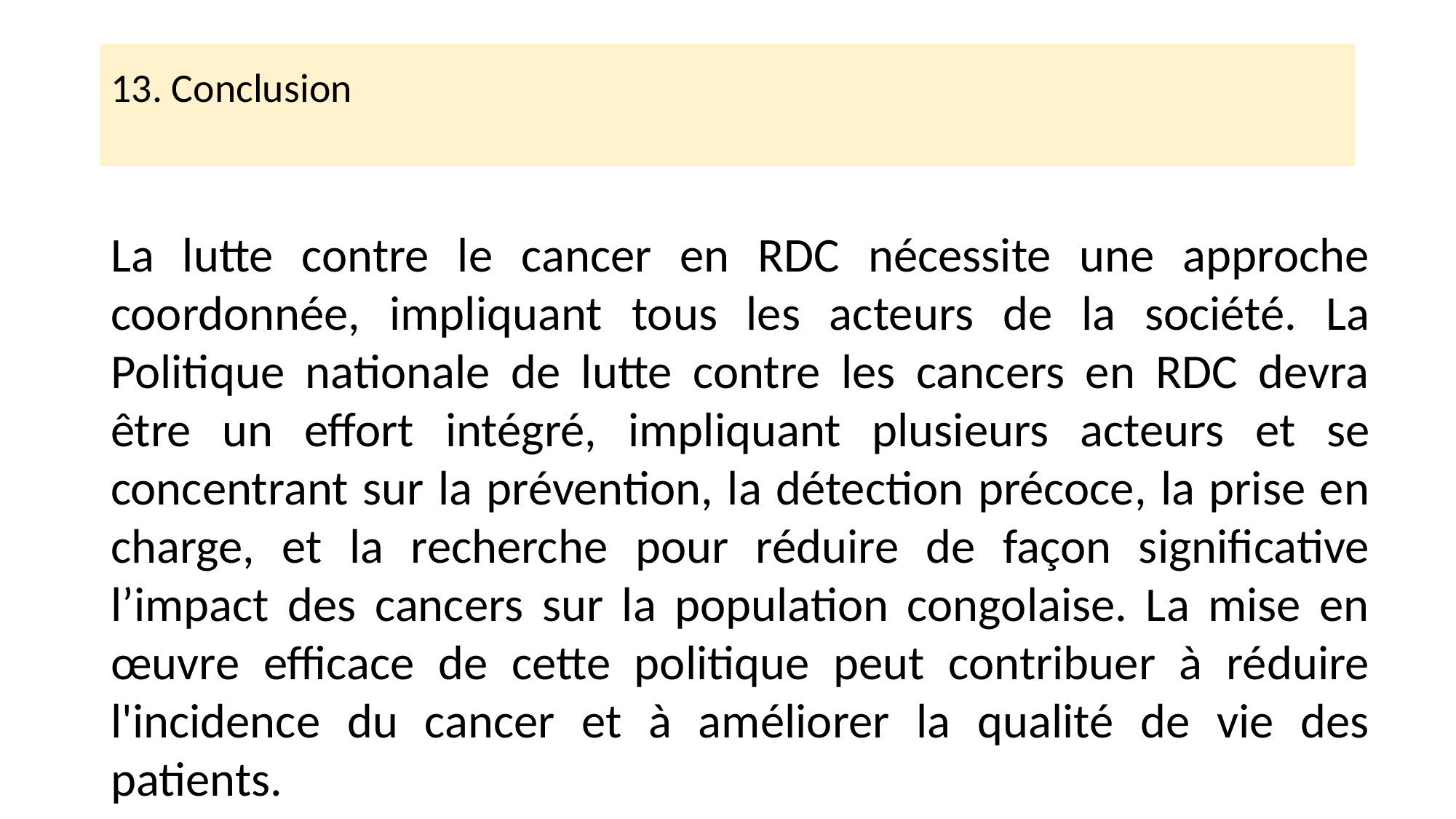

13. Conclusion
La lutte contre le cancer en RDC nécessite une approche coordonnée, impliquant tous les acteurs de la société. La Politique nationale de lutte contre les cancers en RDC devra être un effort intégré, impliquant plusieurs acteurs et se concentrant sur la prévention, la détection précoce, la prise en charge, et la recherche pour réduire de façon significative l’impact des cancers sur la population congolaise. La mise en œuvre efficace de cette politique peut contribuer à réduire l'incidence du cancer et à améliorer la qualité de vie des patients.